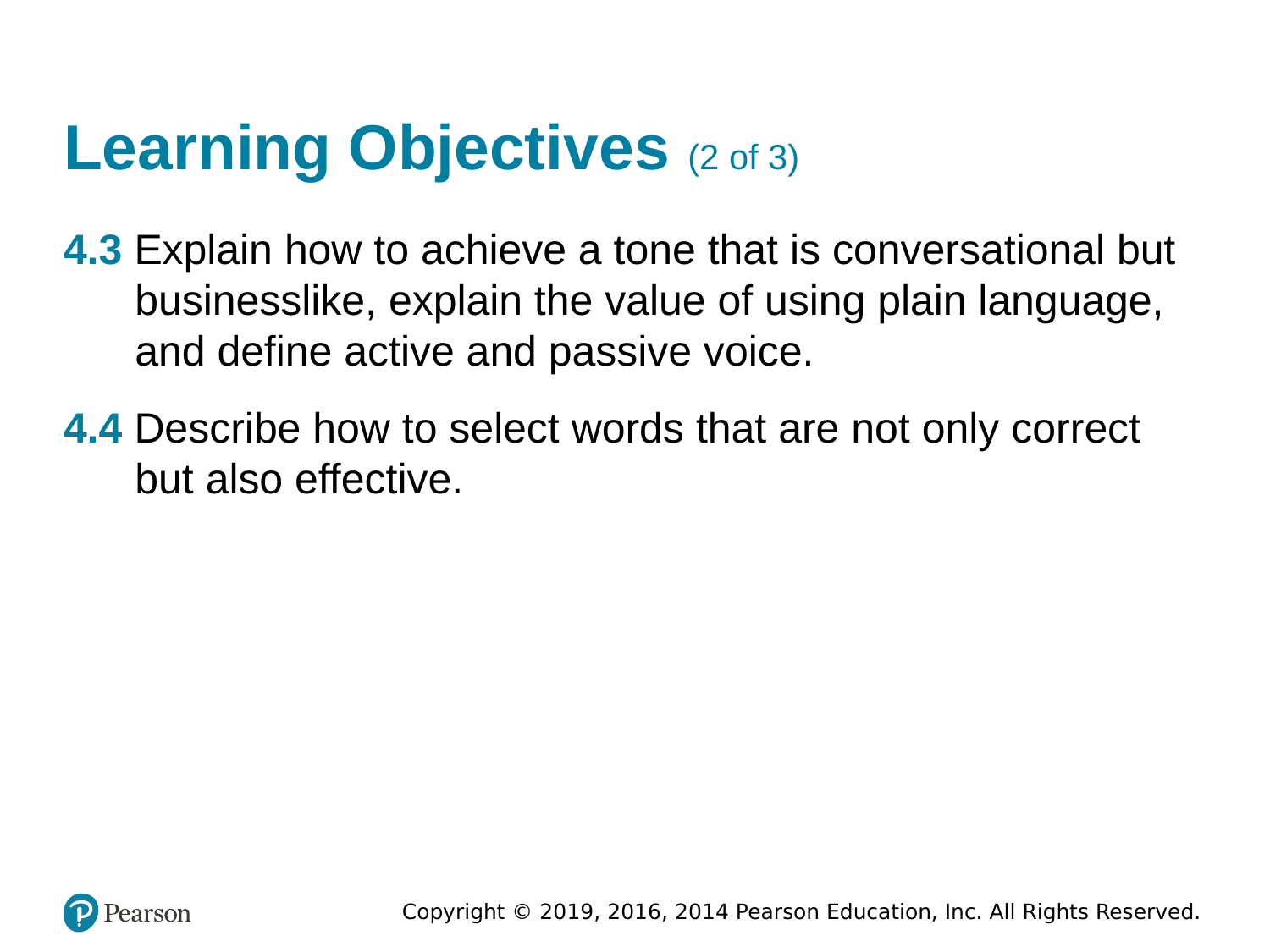

# Learning Objectives (2 of 3)
4.3 Explain how to achieve a tone that is conversational but businesslike, explain the value of using plain language, and define active and passive voice.
4.4 Describe how to select words that are not only correct but also effective.